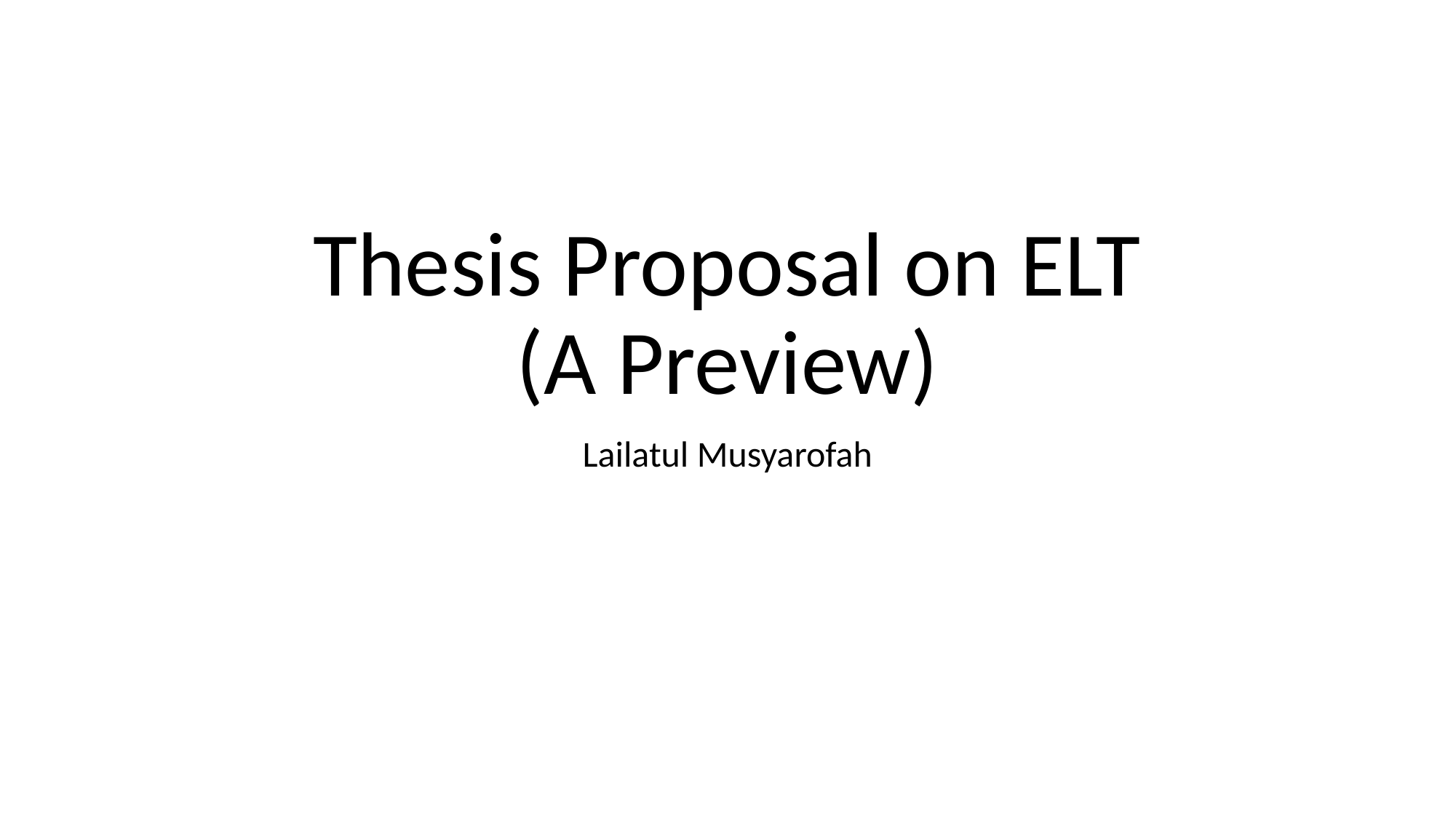

# Thesis Proposal on ELT (A Preview)
Lailatul Musyarofah